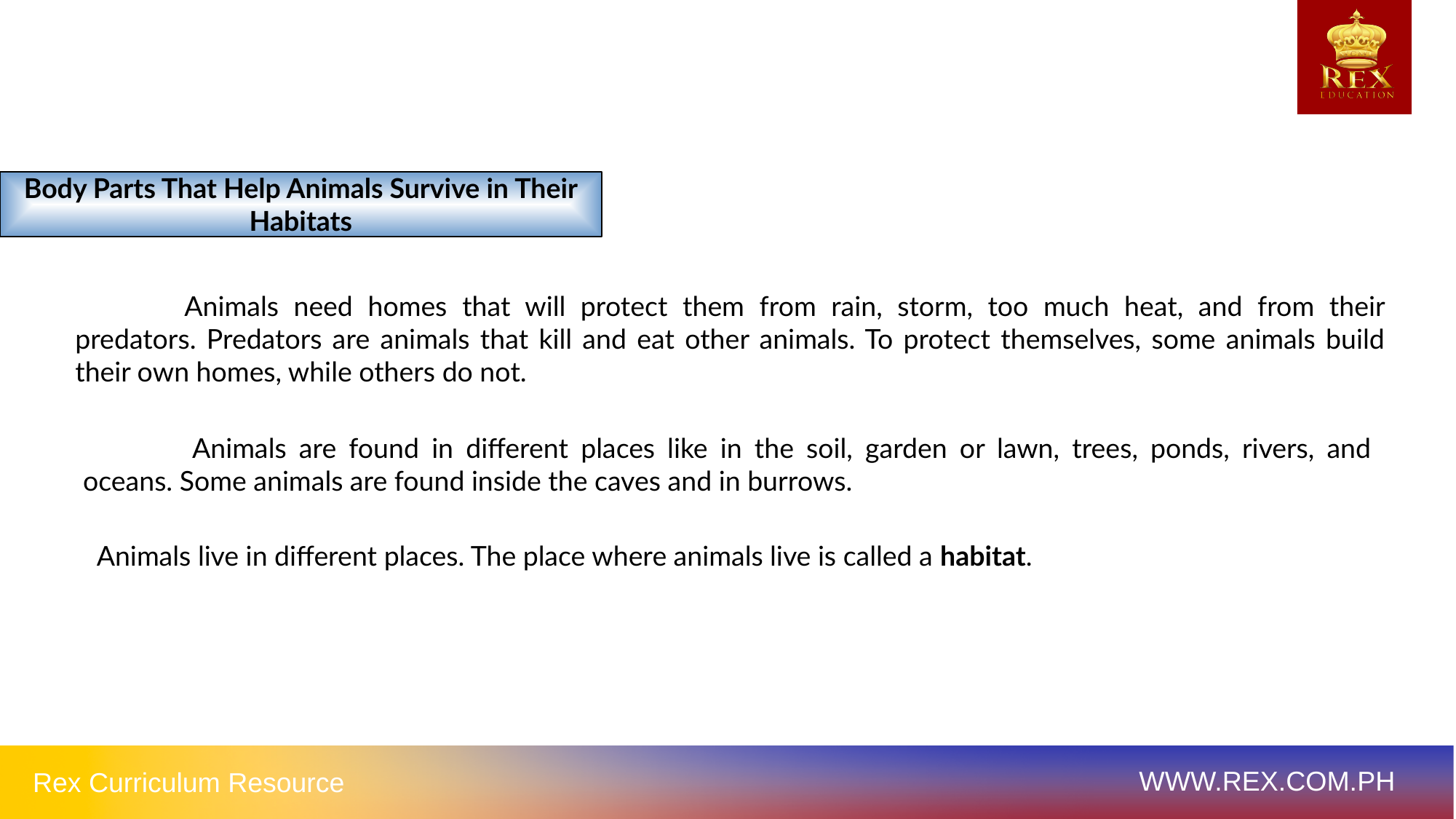

Body Parts That Help Animals Survive in Their Habitats
	Animals need homes that will protect them from rain, storm, too much heat, and from their predators. Predators are animals that kill and eat other animals. To protect themselves, some animals build their own homes, while others do not.
	Animals are found in different places like in the soil, garden or lawn, trees, ponds, rivers, and oceans. Some animals are found inside the caves and in burrows.
Animals live in different places. The place where animals live is called a habitat.